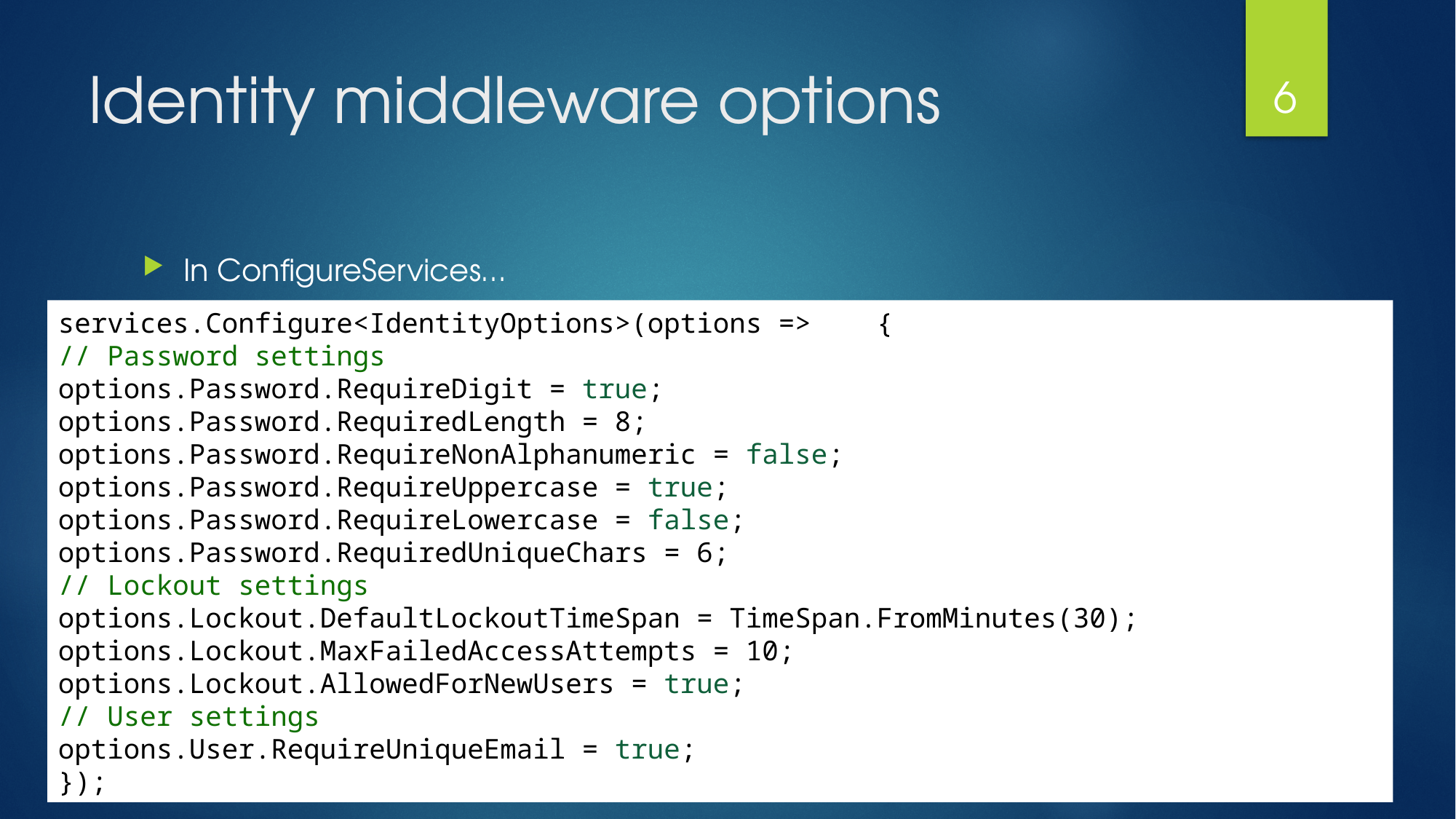

6
# Identity middleware options
In ConfigureServices…
services.Configure<IdentityOptions>(options =>    {
// Password settings
options.Password.RequireDigit = true;
options.Password.RequiredLength = 8;        options.Password.RequireNonAlphanumeric = false;        options.Password.RequireUppercase = true;        options.Password.RequireLowercase = false;        options.Password.RequiredUniqueChars = 6;
// Lockout settings
options.Lockout.DefaultLockoutTimeSpan = TimeSpan.FromMinutes(30);        options.Lockout.MaxFailedAccessAttempts = 10;        options.Lockout.AllowedForNewUsers = true;
// User settings
options.User.RequireUniqueEmail = true;
});